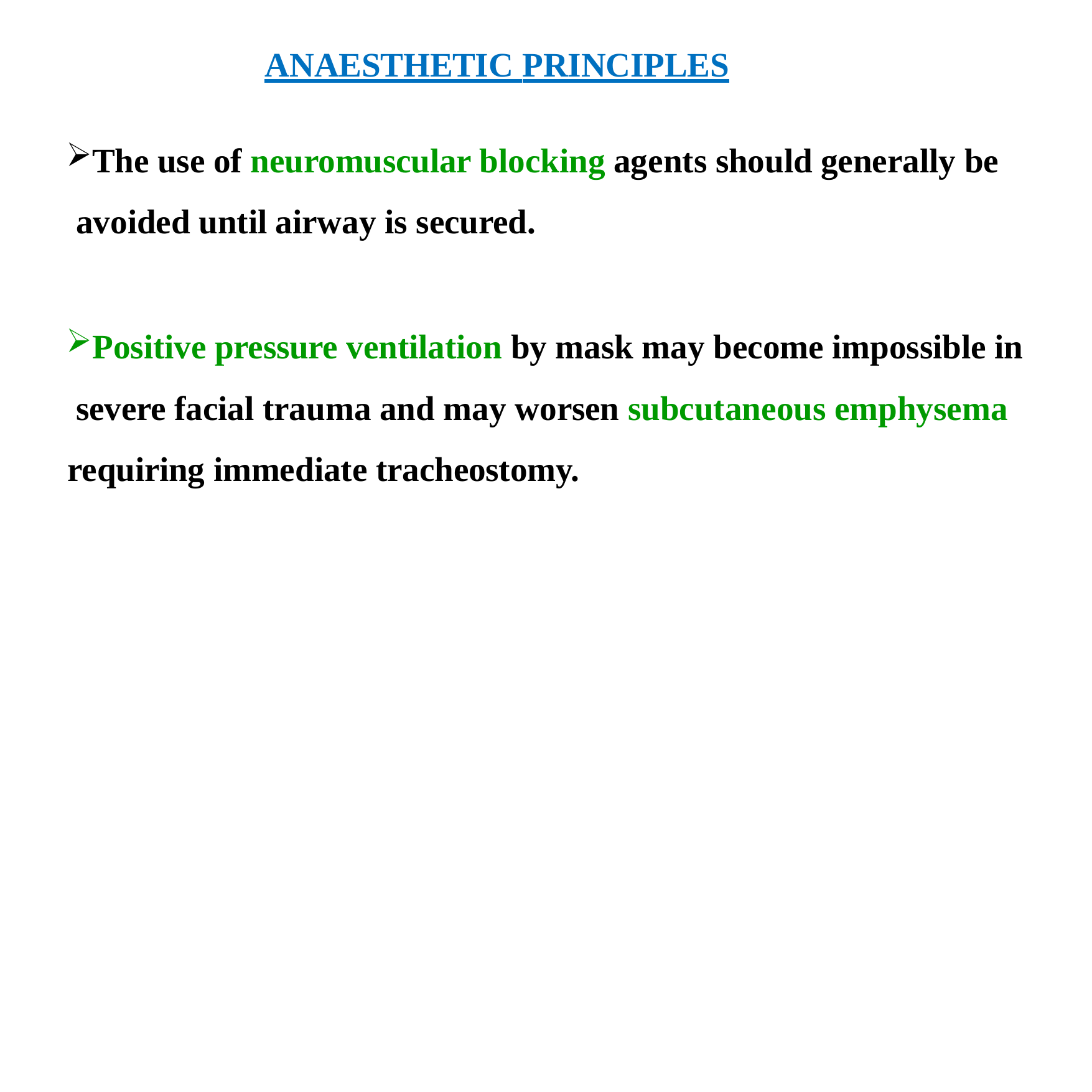

ANAESTHETIC PRINCIPLES

The use of neuromuscular blocking agents should generally be  avoided until airway is secured.

Positive pressure ventilation by mask may become impossible in  severe facial trauma and may worsen subcutaneous emphysema  requiring immediate tracheostomy.